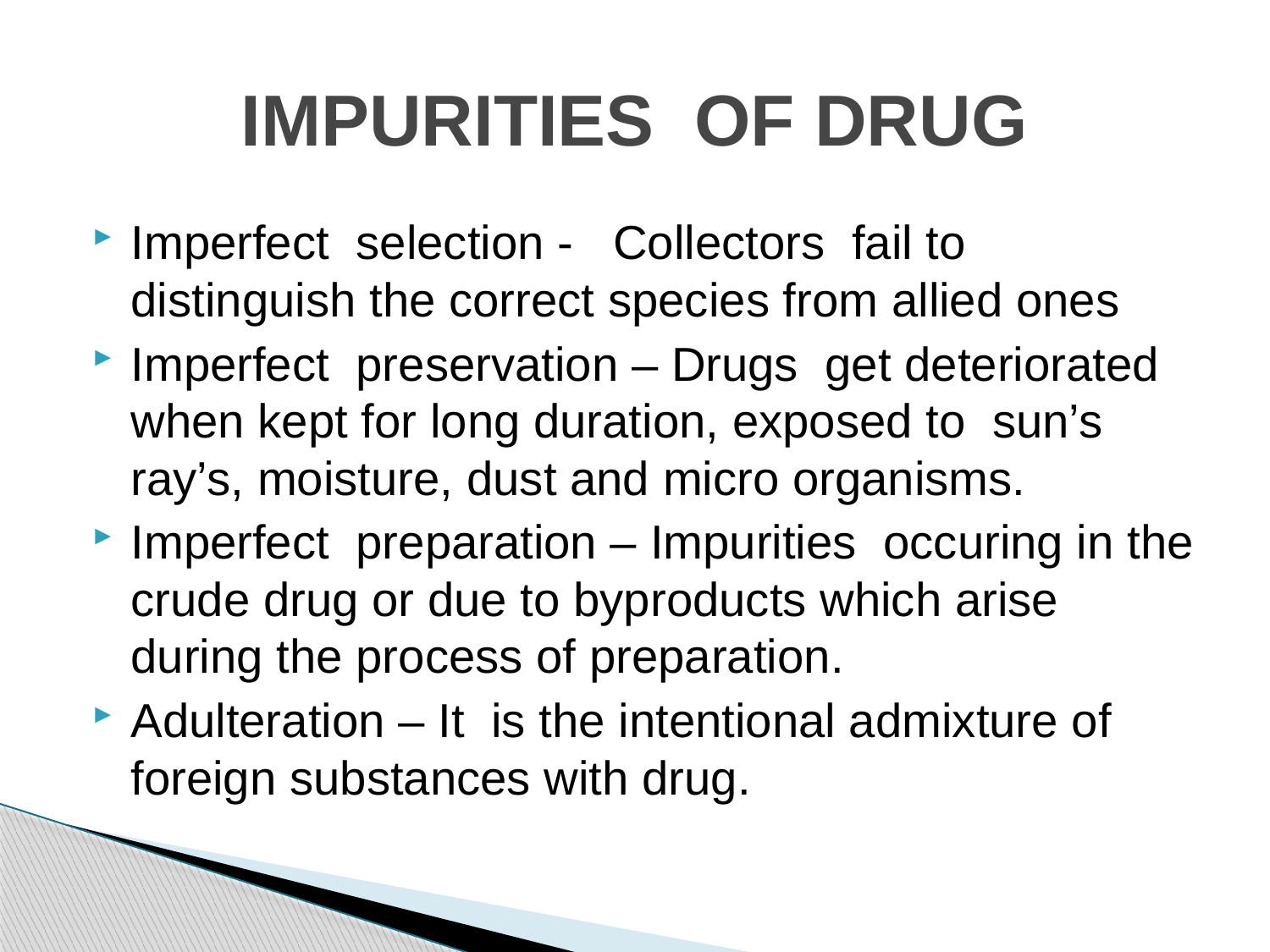

# IMPURITIES  OF DRUG
Imperfect  selection -   Collectors  fail to distinguish the correct species from allied ones
Imperfect  preservation – Drugs  get deteriorated when kept for long duration, exposed to  sun’s ray’s, moisture, dust and micro organisms.
Imperfect  preparation – Impurities  occuring in the crude drug or due to byproducts which arise during the process of preparation.
Adulteration – It  is the intentional admixture of foreign substances with drug.